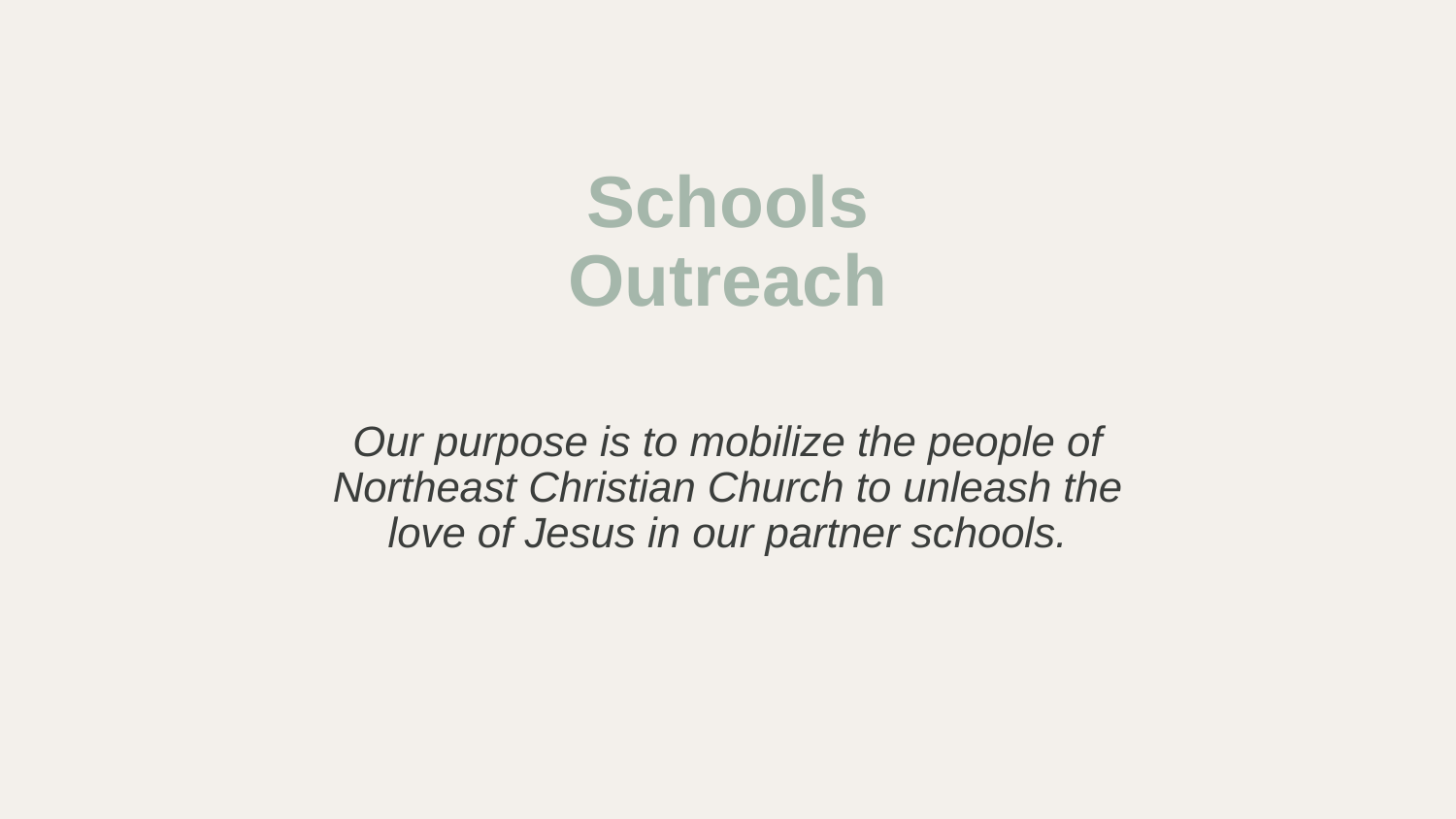

# Schools Outreach
Our purpose is to mobilize the people of Northeast Christian Church to unleash the love of Jesus in our partner schools.